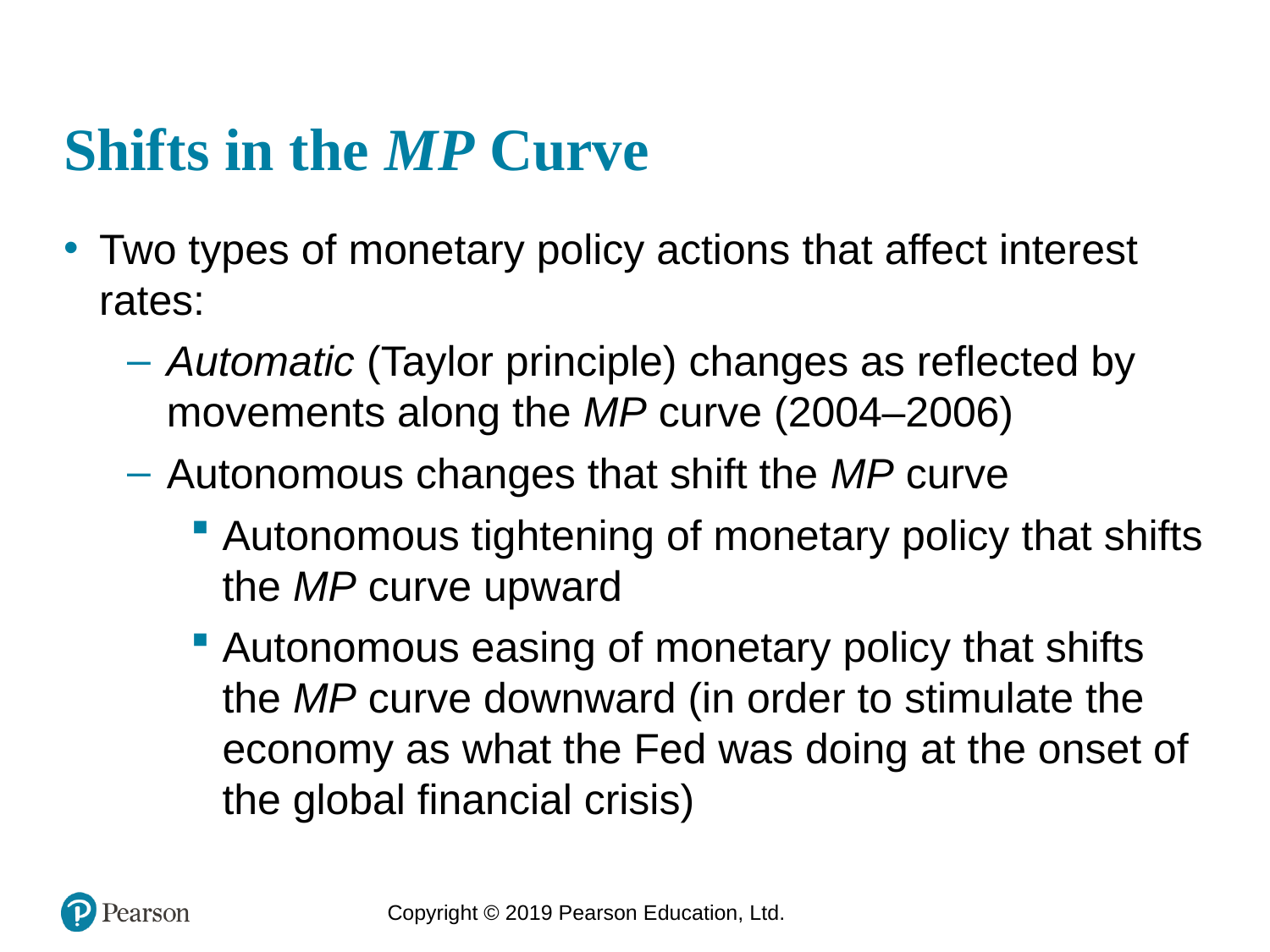

# Shifts in the MP Curve
Two types of monetary policy actions that affect interest rates:
Automatic (Taylor principle) changes as reflected by movements along the MP curve (2004–2006)
Autonomous changes that shift the MP curve
Autonomous tightening of monetary policy that shifts the MP curve upward
Autonomous easing of monetary policy that shifts the MP curve downward (in order to stimulate the economy as what the Fed was doing at the onset of the global financial crisis)